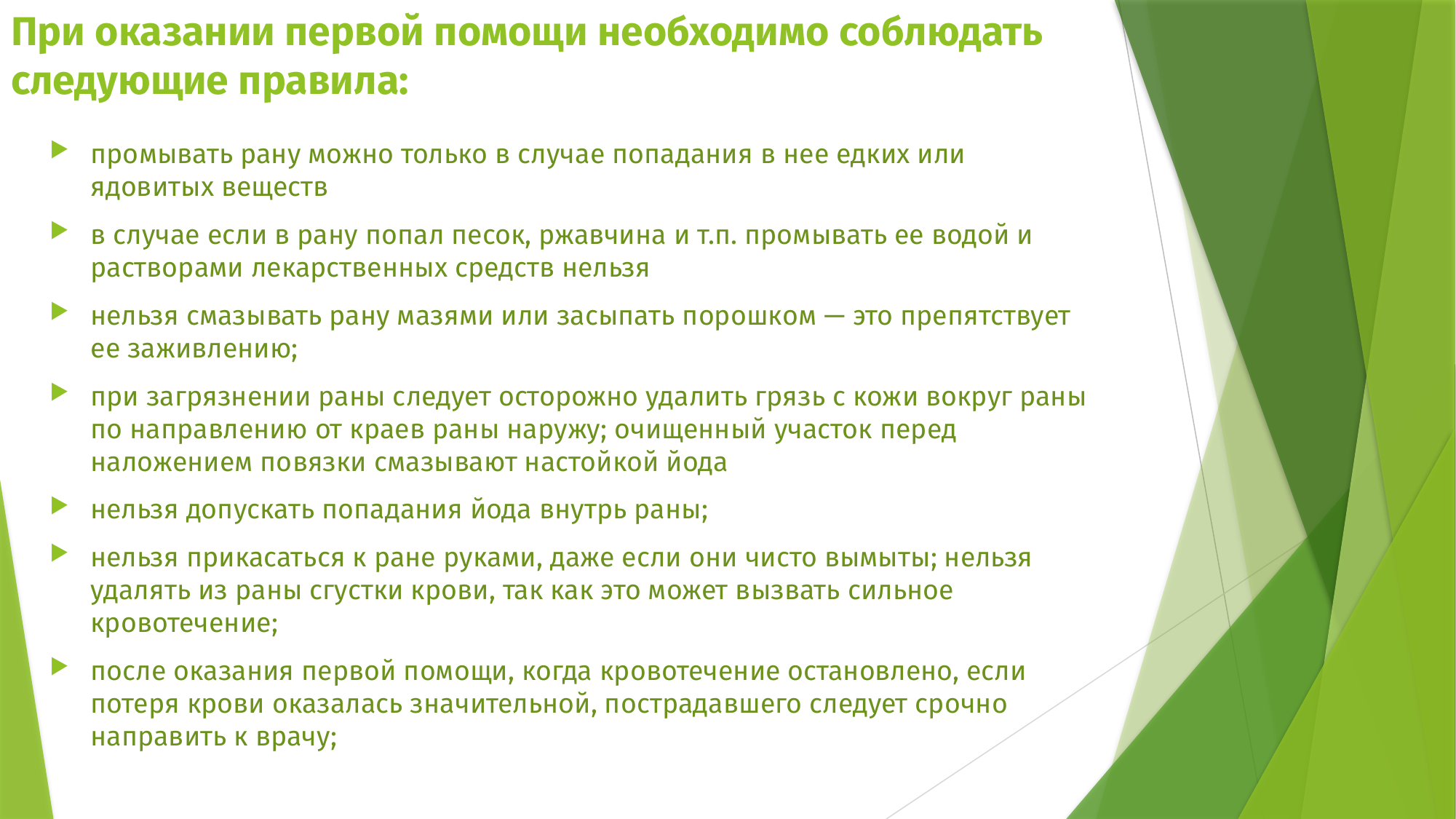

# При оказании первой помощи необходимо соблюдать следующие правила:
промывать рану можно только в случае попадания в нее едких или ядовитых веществ
в случае если в рану попал песок, ржавчина и т.п. промывать ее водой и растворами лекарственных средств нельзя
нельзя смазывать рану мазями или засыпать порошком — это препятствует ее заживлению;
при загрязнении раны следует осторожно удалить грязь с кожи вокруг раны по направлению от краев раны наружу; очищенный участок перед наложением повязки смазывают настойкой йода
нельзя допускать попадания йода внутрь раны;
нельзя прикасаться к ране руками, даже если они чисто вымыты; нельзя удалять из раны сгустки крови, так как это может вызвать сильное кровотечение;
после оказания первой помощи, когда кровотечение остановлено, если потеря крови оказалась значительной, пострадавшего следует срочно направить к врачу;